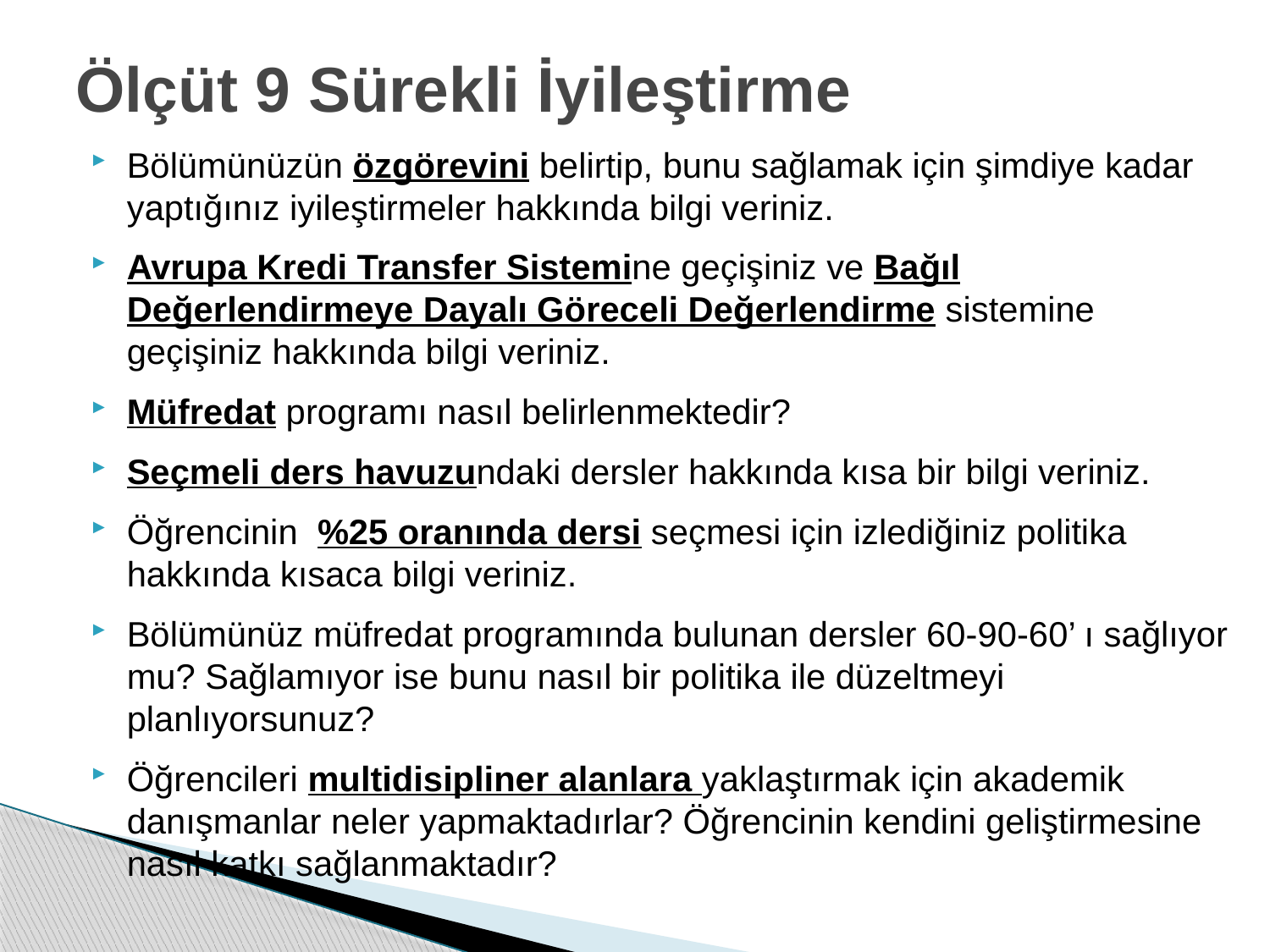

# Ölçüt 9 Sürekli İyileştirme
Bölümünüzün özgörevini belirtip, bunu sağlamak için şimdiye kadar yaptığınız iyileştirmeler hakkında bilgi veriniz.
Avrupa Kredi Transfer Sistemine geçişiniz ve Bağıl Değerlendirmeye Dayalı Göreceli Değerlendirme sistemine geçişiniz hakkında bilgi veriniz.
Müfredat programı nasıl belirlenmektedir?
Seçmeli ders havuzundaki dersler hakkında kısa bir bilgi veriniz.
Öğrencinin  %25 oranında dersi seçmesi için izlediğiniz politika hakkında kısaca bilgi veriniz.
Bölümünüz müfredat programında bulunan dersler 60-90-60’ ı sağlıyor mu? Sağlamıyor ise bunu nasıl bir politika ile düzeltmeyi planlıyorsunuz?
Öğrencileri multidisipliner alanlara yaklaştırmak için akademik danışmanlar neler yapmaktadırlar? Öğrencinin kendini geliştirmesine nasıl katkı sağlanmaktadır?